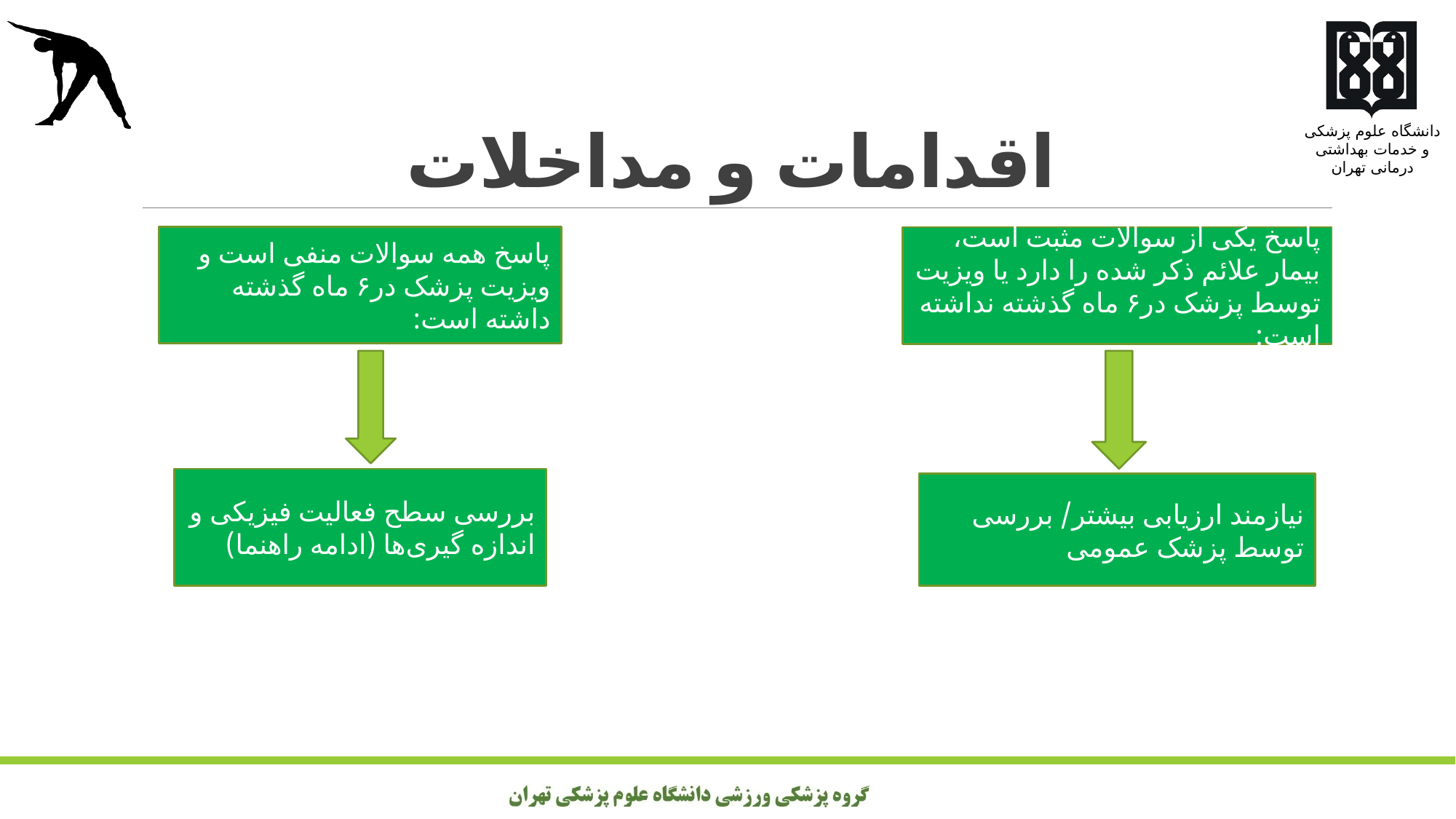

# اقدامات و مداخلات
پاسخ همه سوالات منفی است و ویزیت پزشک در۶ ماه گذشته داشته است:
پاسخ یکی از سوالات مثبت است، بیمار علائم ذکر شده را دارد یا ویزیت توسط پزشک در۶ ماه گذشته نداشته است:

بررسی سطح فعالیت فیزیکی و اندازه گیری‌ها (ادامه راهنما)
نیازمند ارزیابی بیشتر/ بررسی توسط پزشک عمومی